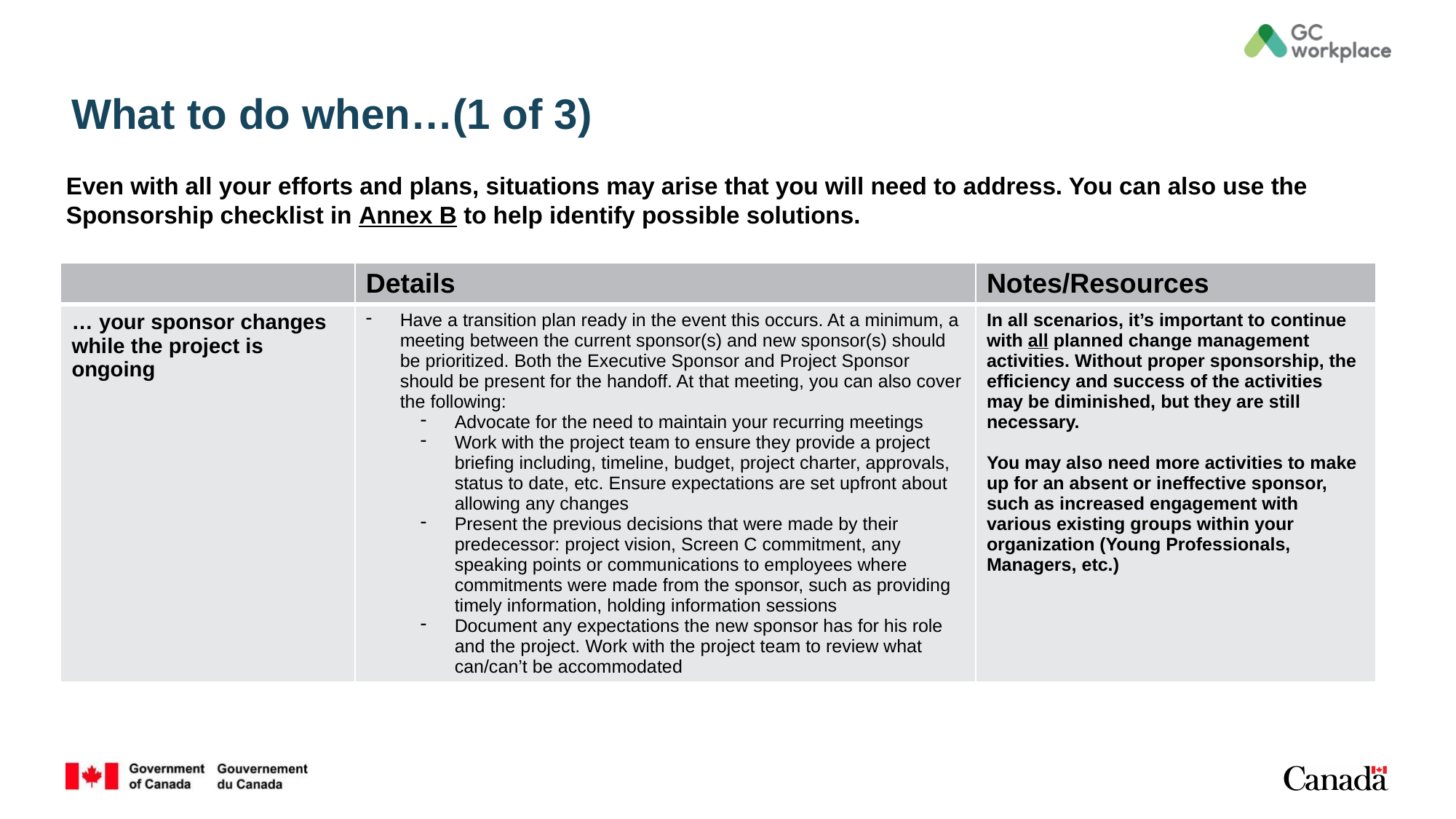

# What to do when…(1 of 3)
Even with all your efforts and plans, situations may arise that you will need to address. You can also use the Sponsorship checklist in Annex B to help identify possible solutions.
|  | Details | Notes/Resources |
| --- | --- | --- |
| … your sponsor changes while the project is ongoing | Have a transition plan ready in the event this occurs. At a minimum, a meeting between the current sponsor(s) and new sponsor(s) should be prioritized. Both the Executive Sponsor and Project Sponsor should be present for the handoff. At that meeting, you can also cover the following: Advocate for the need to maintain your recurring meetings Work with the project team to ensure they provide a project briefing including, timeline, budget, project charter, approvals, status to date, etc. Ensure expectations are set upfront about allowing any changes Present the previous decisions that were made by their predecessor: project vision, Screen C commitment, any speaking points or communications to employees where commitments were made from the sponsor, such as providing timely information, holding information sessions Document any expectations the new sponsor has for his role and the project. Work with the project team to review what can/can’t be accommodated | In all scenarios, it’s important to continue with all planned change management activities. Without proper sponsorship, the efficiency and success of the activities may be diminished, but they are still necessary. You may also need more activities to make up for an absent or ineffective sponsor, such as increased engagement with various existing groups within your organization (Young Professionals, Managers, etc.) |